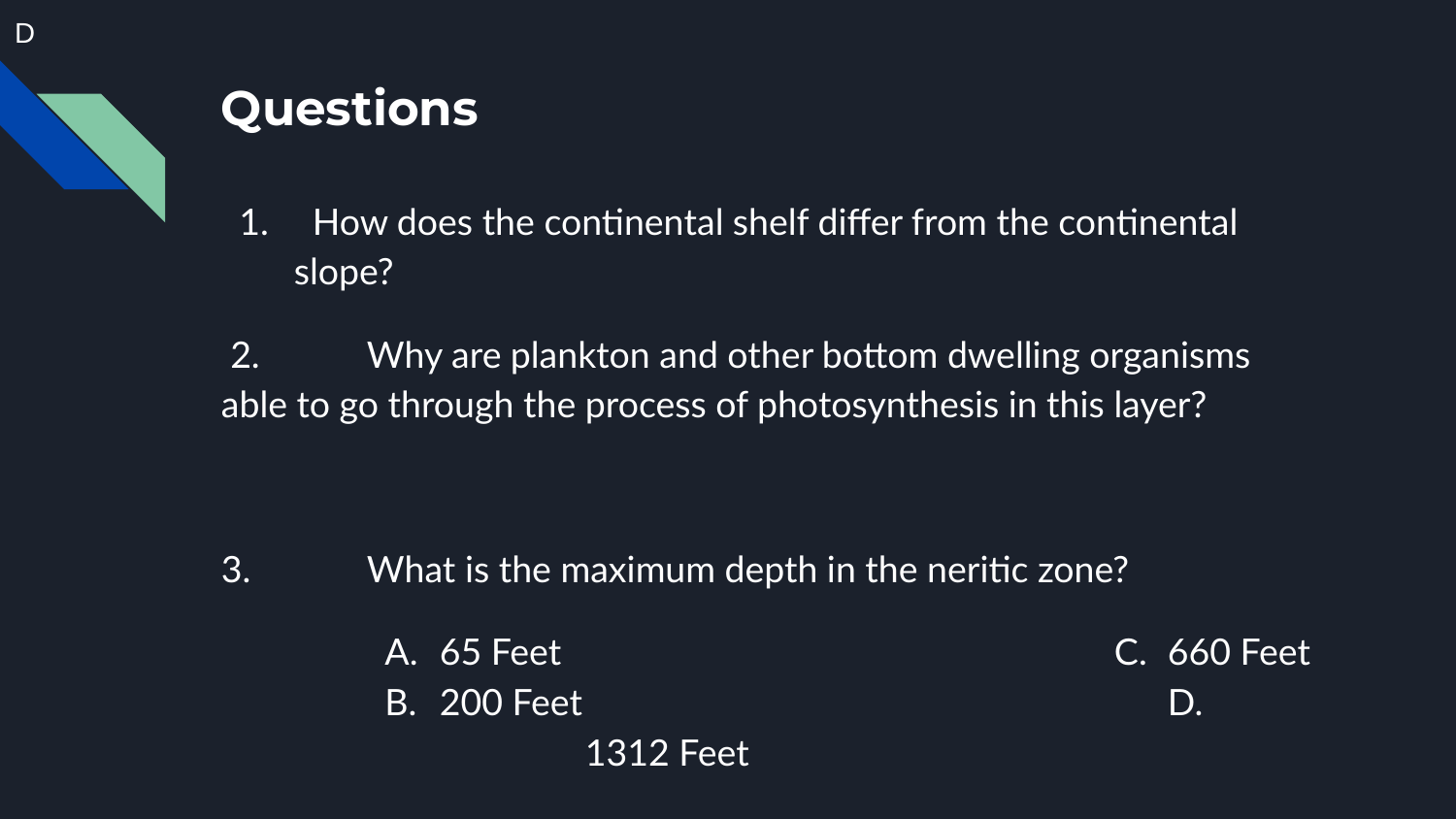

D
# Questions
  How does the continental shelf differ from the continental slope?
 2.	Why are plankton and other bottom dwelling organisms able to go through the process of photosynthesis in this layer?

3.	What is the maximum depth in the neritic zone?
65 Feet  				          C. 	660 Feet
200 Feet 				D.	1312 Feet